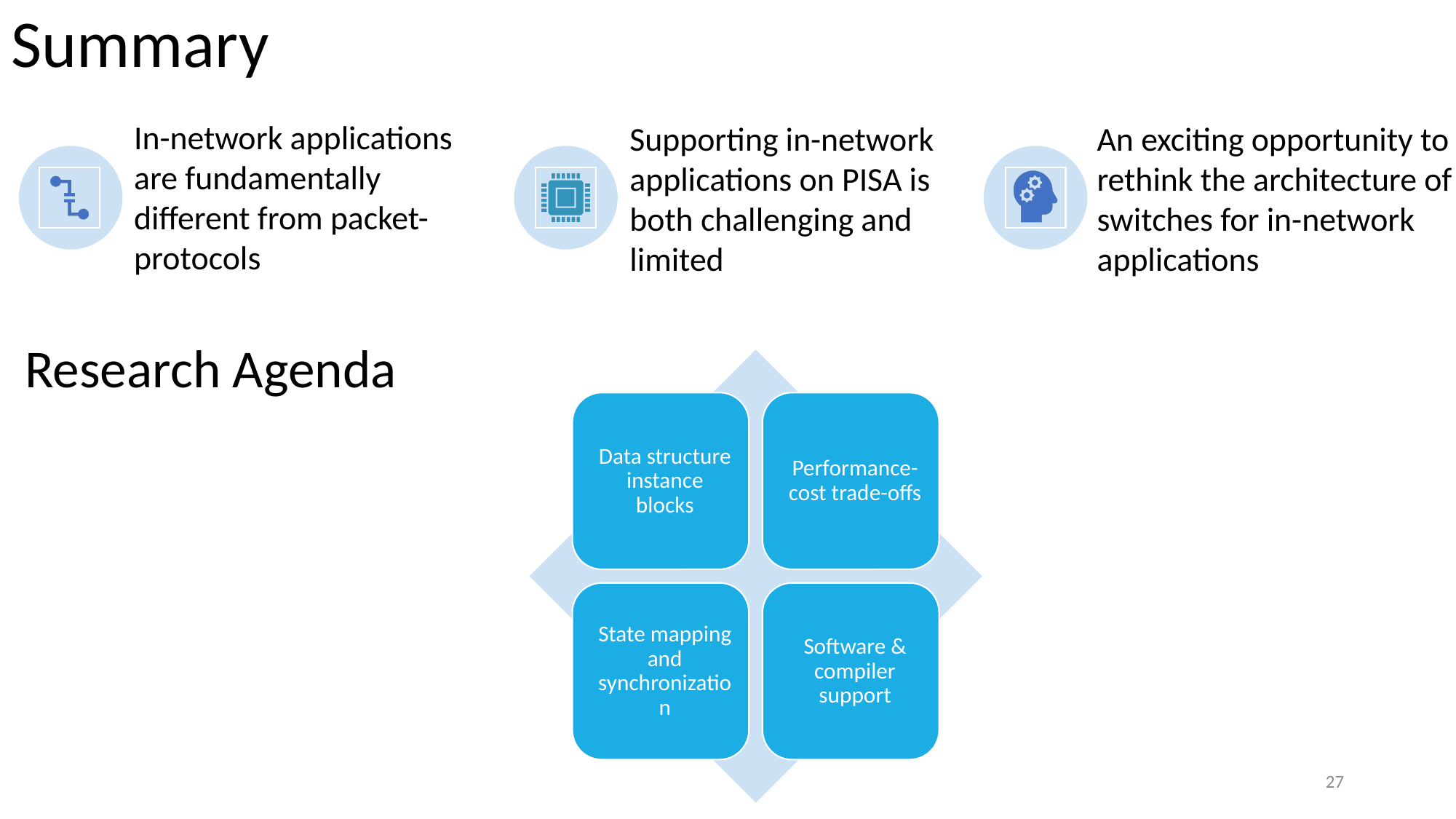

Summary
In-network applications are fundamentally different from packet-protocols
Supporting in-network applications on PISA is both challenging and limited
An exciting opportunity to rethink the architecture of switches for in-network applications
Research Agenda
Data structure instance blocks
Performance-cost trade-offs
State mapping and synchronization
Software & compiler support
27